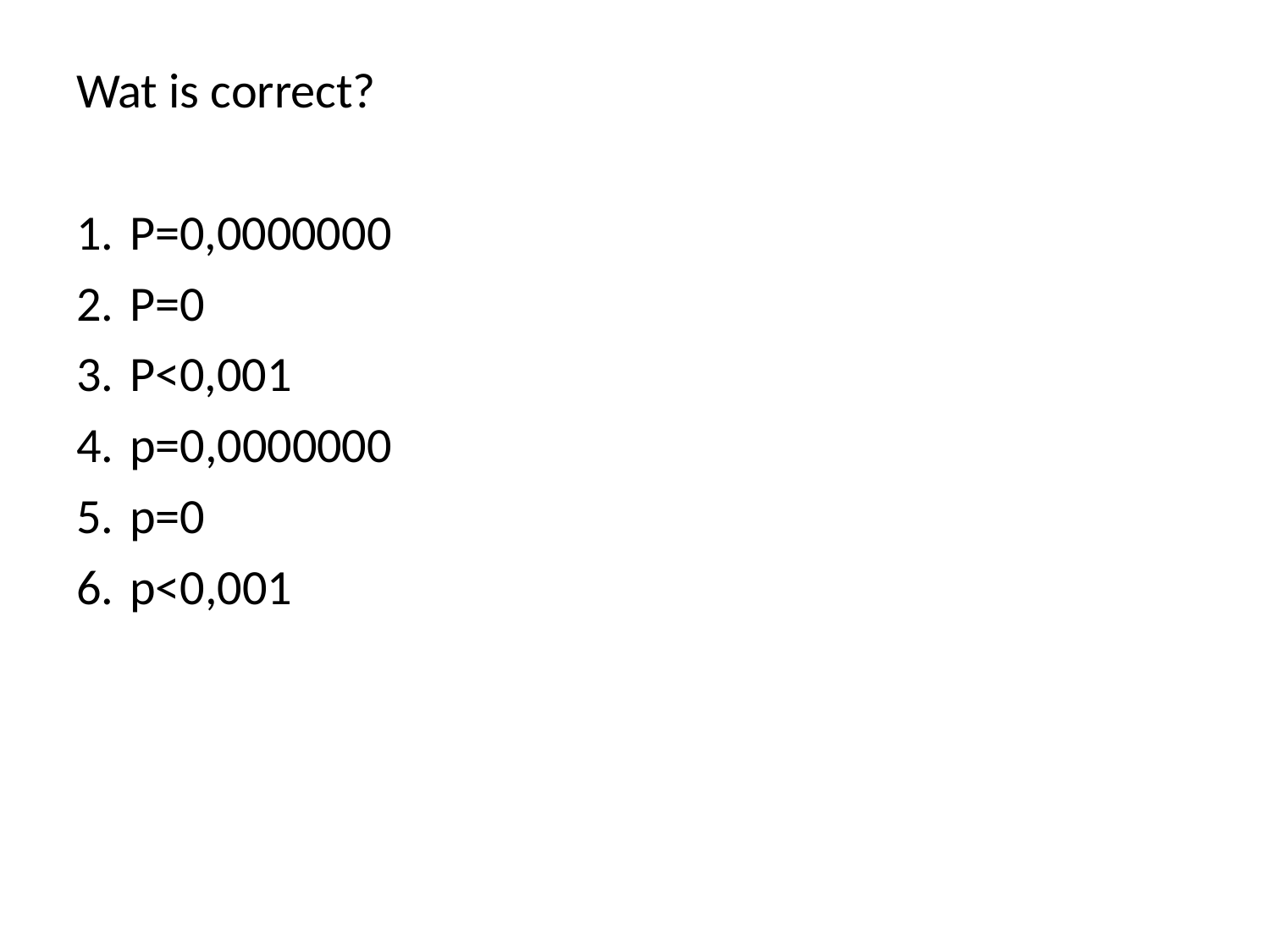

Wat is correct?

P=0,0000000
P=0
P<0,001
p=0,0000000
p=0
p<0,001